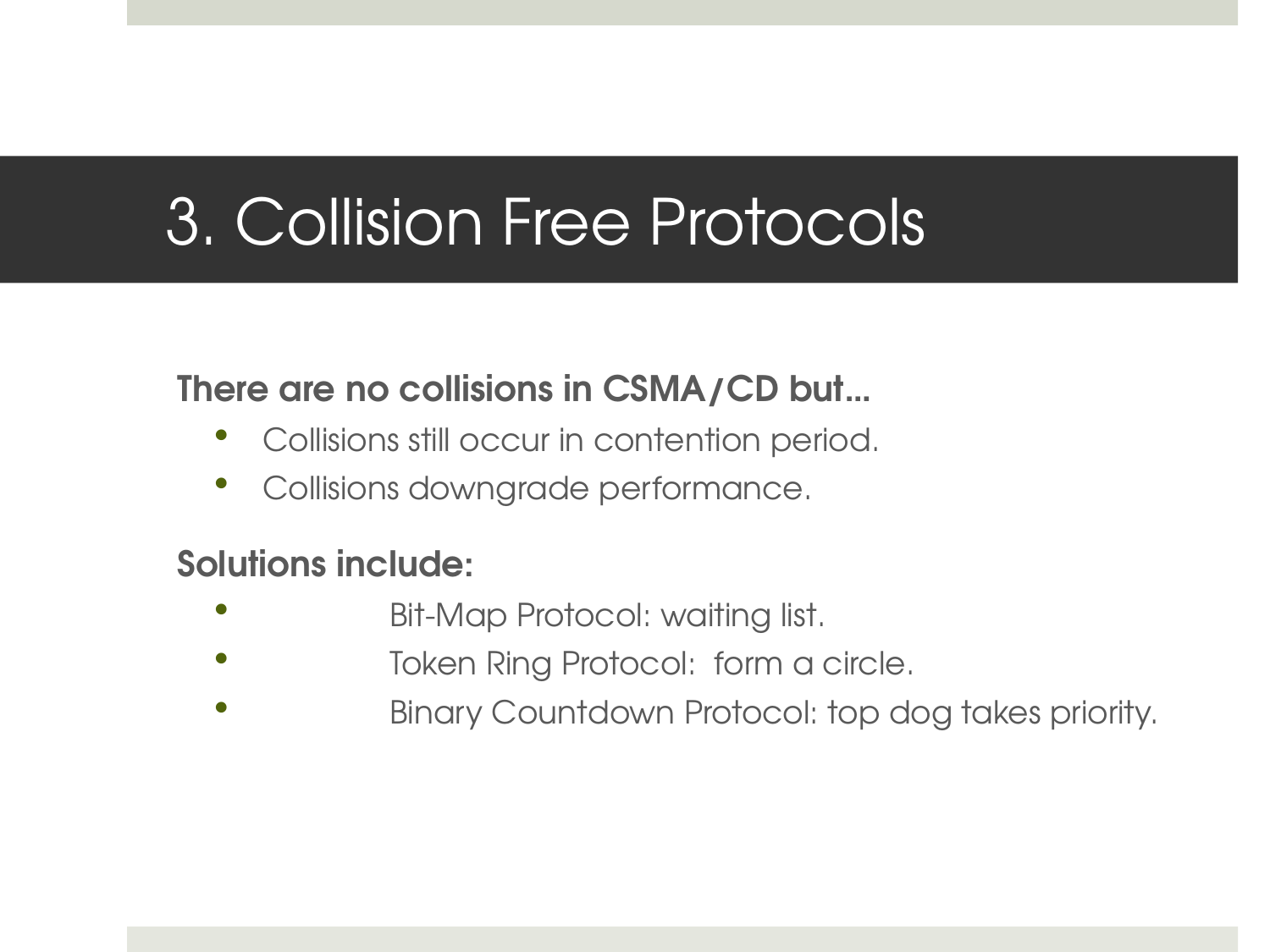

# 3. Collision Free Protocols
 There are no collisions in CSMA/CD but…
Collisions still occur in contention period.
Collisions downgrade performance.
 Solutions include:
	Bit-Map Protocol: waiting list.
	Token Ring Protocol:  form a circle.
	Binary Countdown Protocol: top dog takes priority.